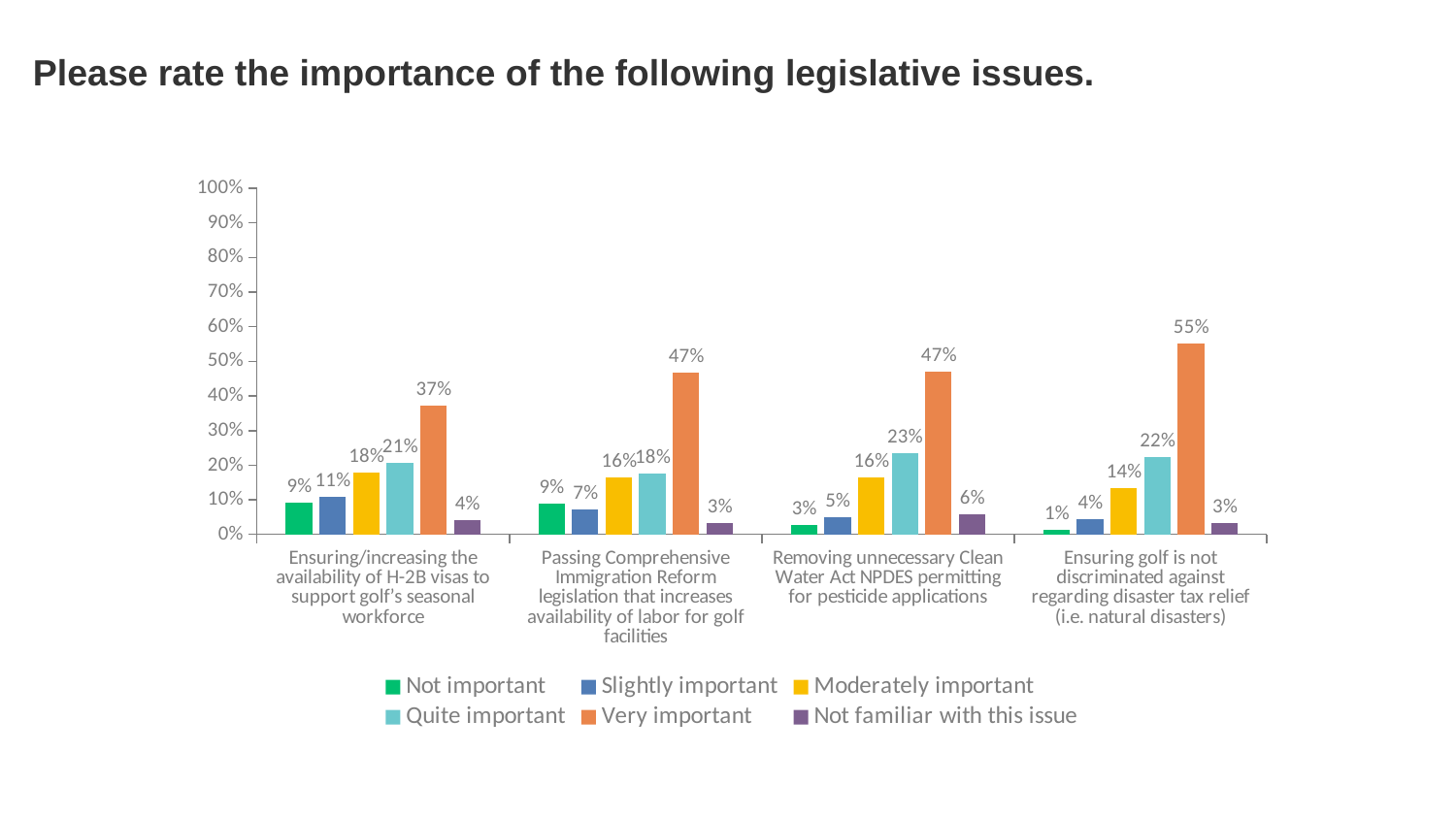

# Please rate the importance of the following legislative issues.

### Chart

| Category | Not important | Slightly important | Moderately important | Quite important | Very important | Not familiar with this issue |
|---|---|---|---|---|---|---|
| Ensuring/increasing the availability of H-2B visas to support golf’s seasonal workforce | 0.0928 | 0.1076 | 0.1772 | 0.2068 | 0.3734 | 0.0422 |
| Passing Comprehensive Immigration Reform legislation that increases availability of labor for golf facilities | 0.0886 | 0.0717 | 0.1646 | 0.1751 | 0.4662 | 0.0338 |
| Removing unnecessary Clean Water Act NPDES permitting for pesticide applications | 0.0276 | 0.0488 | 0.1635 | 0.2335 | 0.4692 | 0.0573 |
| Ensuring golf is not discriminated against regarding disaster tax relief (i.e. natural disasters) | 0.0127 | 0.0443 | 0.135 | 0.2236 | 0.5506 | 0.0338 |